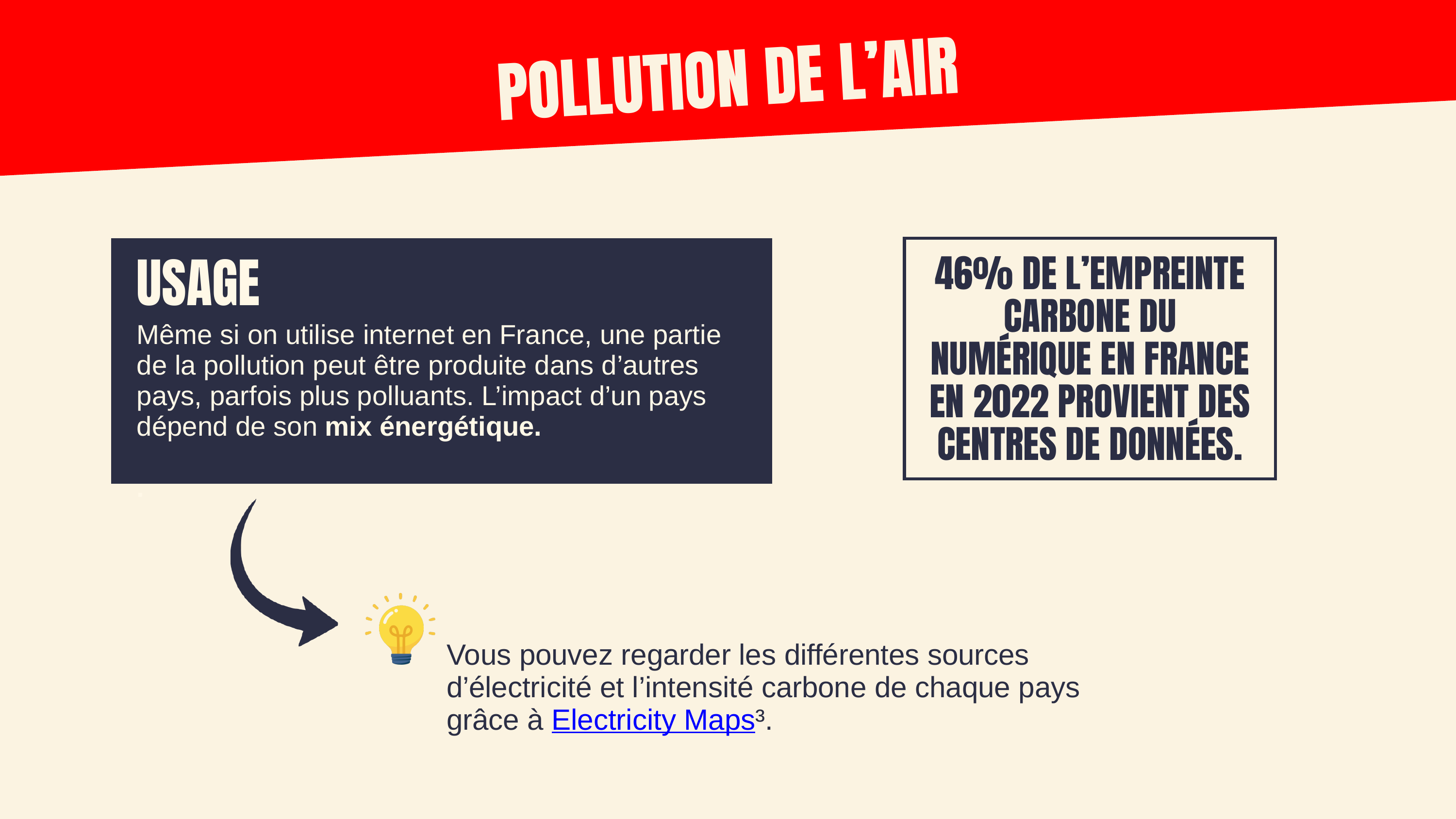

POLLUTION DE L’AIR

USAGE
Même si on utilise internet en France, une partie de la pollution peut être produite dans d’autres pays, parfois plus polluants. L’impact d’un pays  dépend de son mix énergétique.

.

46% DE L’EMPREINTE CARBONE DU NUMÉRIQUE EN FRANCE EN 2022 PROVIENT DES CENTRES DE DONNÉES.

Vous pouvez regarder les différentes sources d’électricité et l’intensité carbone de chaque pays grâce à Electricity Maps³.